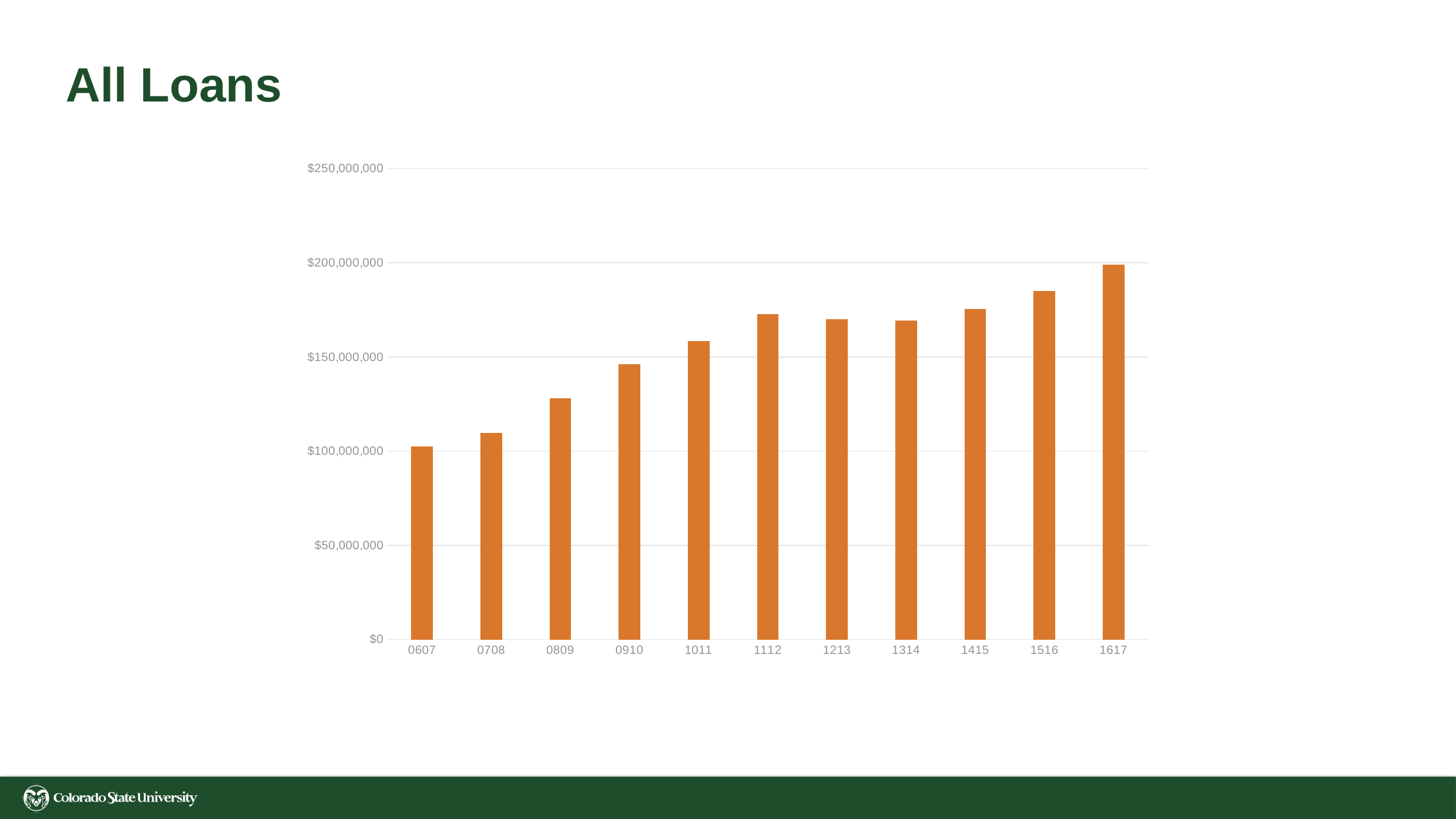

# All Loans

### Chart

| Category | ALL LOANS |
|---|---|
| 0607 | 102551931.41 |
| 0708 | 109608903.74 |
| 0809 | 128131279.79 |
| 0910 | 146224809.01 |
| 1011 | 158578309.42 |
| 1112 | 172917880.24 |
| 1213 | 170029315.66 |
| 1314 | 169405281.0 |
| 1415 | 175344037.32 |
| 1516 | 185008486.0 |
| 1617 | 198968186.0 |